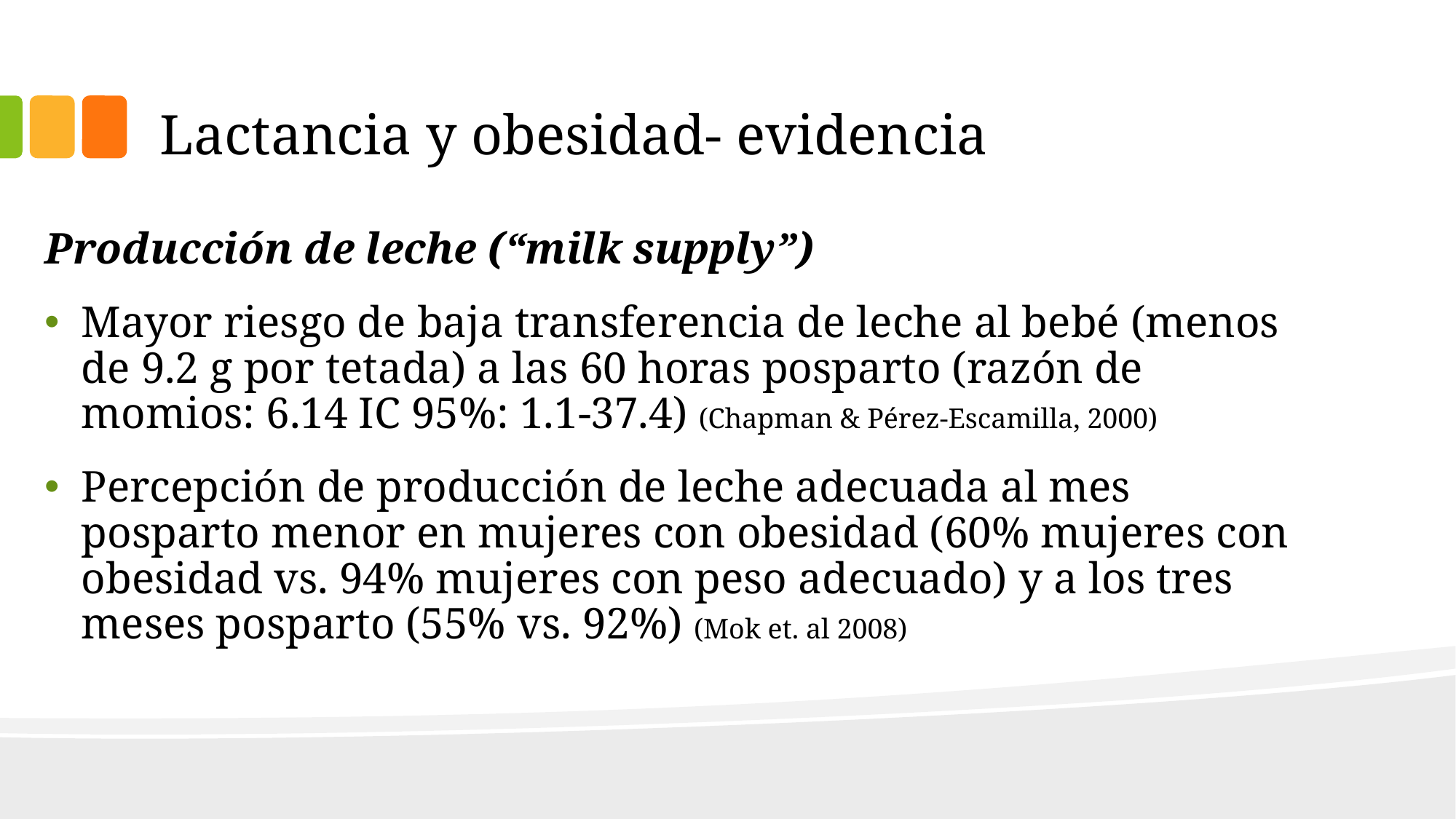

# Lactancia y obesidad- evidencia
Producción de leche (“milk supply”)
Mayor riesgo de baja transferencia de leche al bebé (menos de 9.2 g por tetada) a las 60 horas posparto (razón de momios: 6.14 IC 95%: 1.1-37.4) (Chapman & Pérez-Escamilla, 2000)
Percepción de producción de leche adecuada al mes posparto menor en mujeres con obesidad (60% mujeres con obesidad vs. 94% mujeres con peso adecuado) y a los tres meses posparto (55% vs. 92%) (Mok et. al 2008)